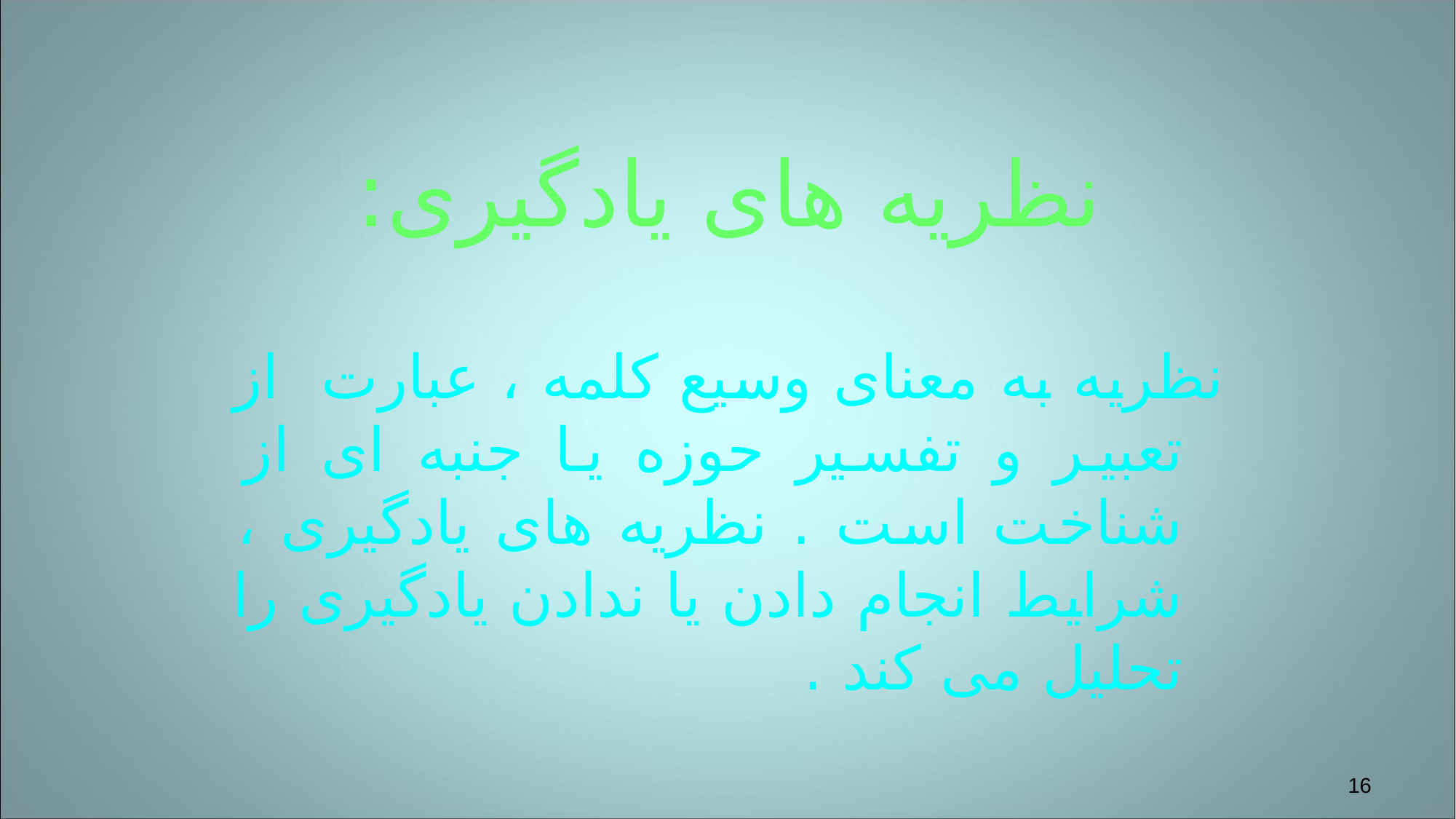

# نظریه های یادگیری:
نظریه به معنای وسیع کلمه ، عبارت  از تعبیر و تفسیر حوزه یا جنبه ای از شناخت است . نظریه های یادگیری ، شرایط انجام دادن یا ندادن یادگیری را تحلیل می کند .
16